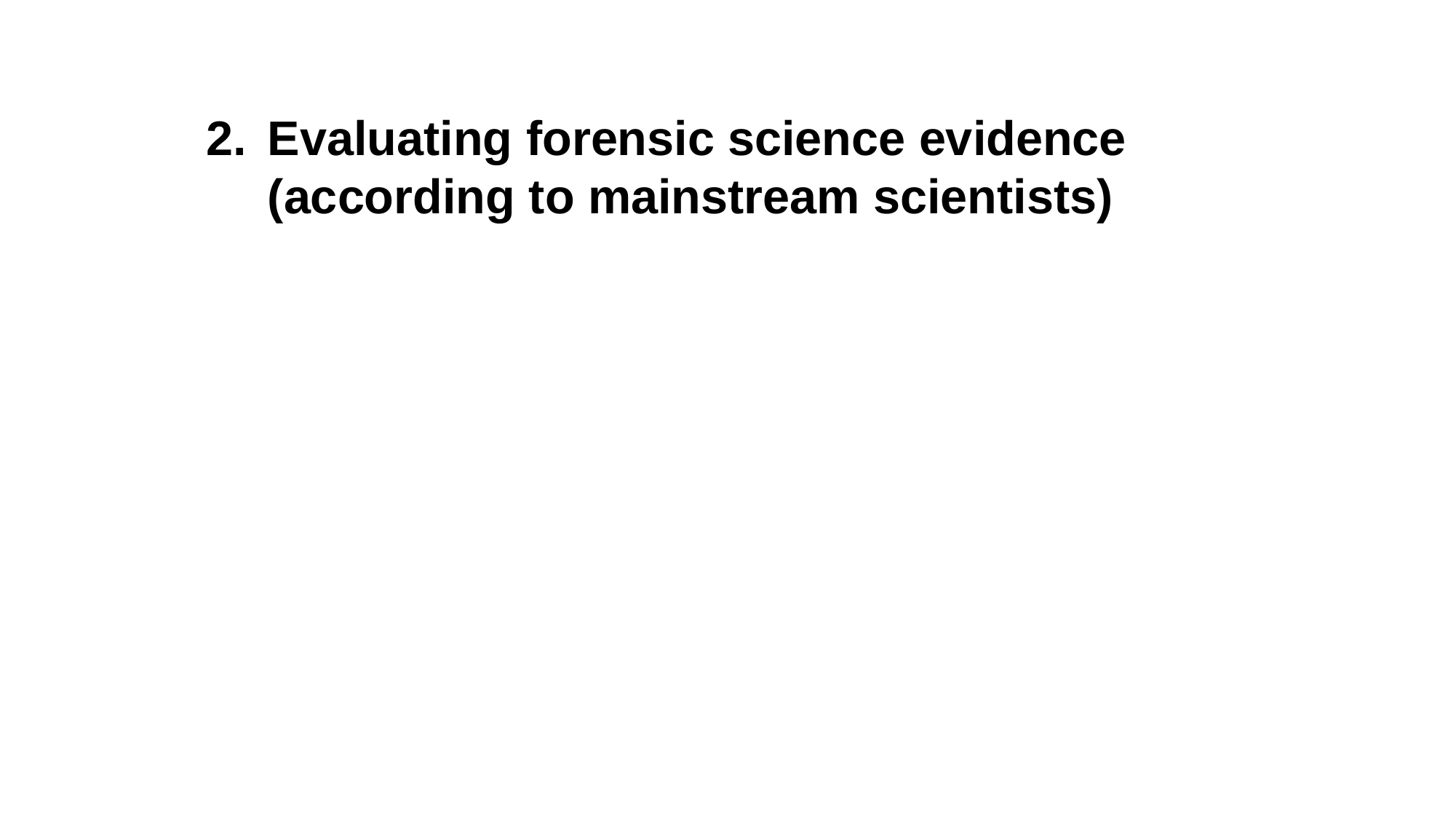

Evaluating forensic science evidence (according to mainstream scientists)